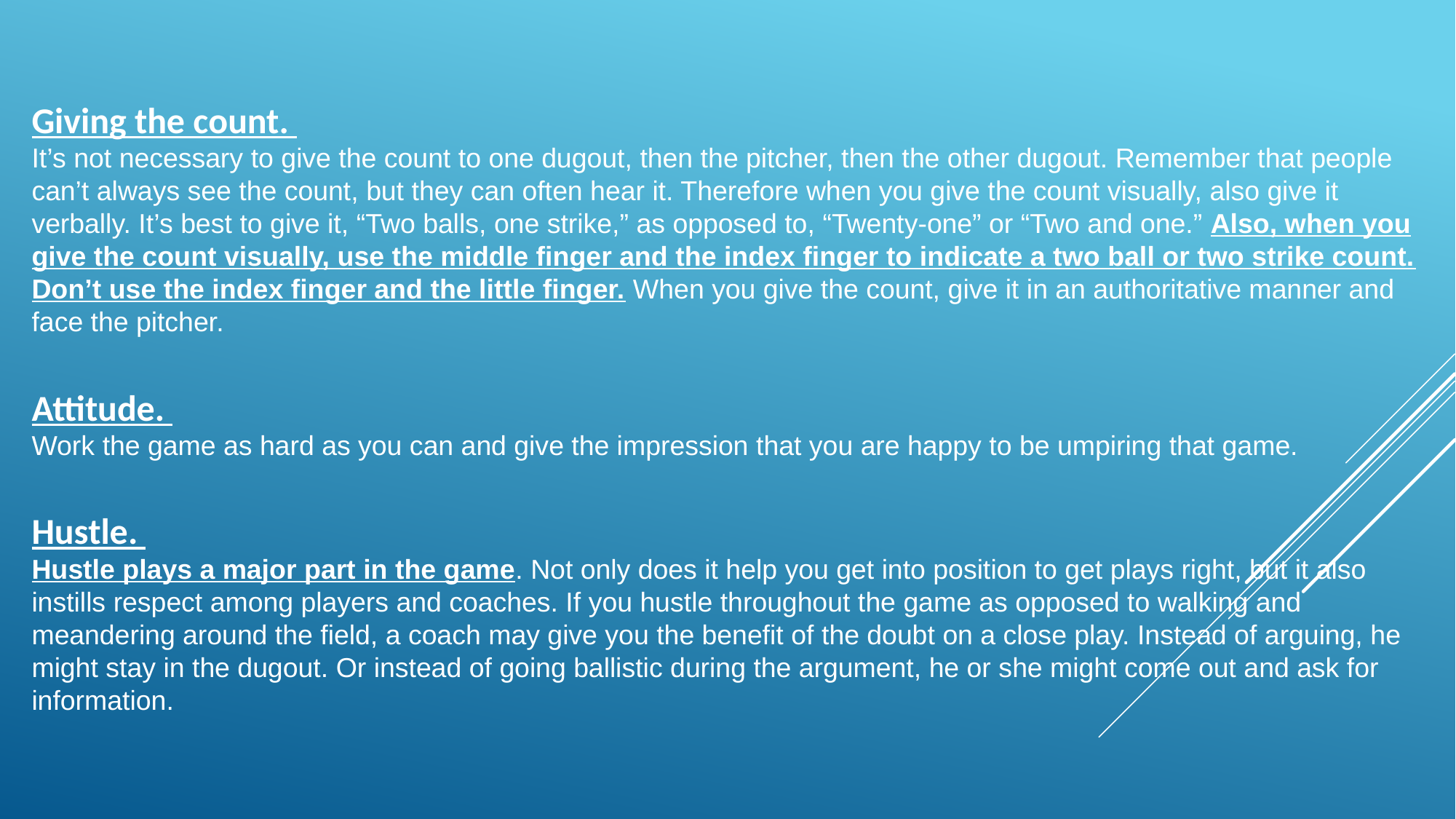

Giving the count.
It’s not necessary to give the count to one dugout, then the pitcher, then the other dugout. Remember that people can’t always see the count, but they can often hear it. Therefore when you give the count visually, also give it verbally. It’s best to give it, “Two balls, one strike,” as opposed to, “Twenty-one” or “Two and one.” Also, when you give the count visually, use the middle finger and the index finger to indicate a two ball or two strike count. Don’t use the index finger and the little finger. When you give the count, give it in an authoritative manner and face the pitcher.

Attitude.
Work the game as hard as you can and give the impression that you are happy to be umpiring that game.

Hustle.
Hustle plays a major part in the game. Not only does it help you get into position to get plays right, but it also instills respect among players and coaches. If you hustle throughout the game as opposed to walking and meandering around the field, a coach may give you the benefit of the doubt on a close play. Instead of arguing, he might stay in the dugout. Or instead of going ballistic during the argument, he or she might come out and ask for information.